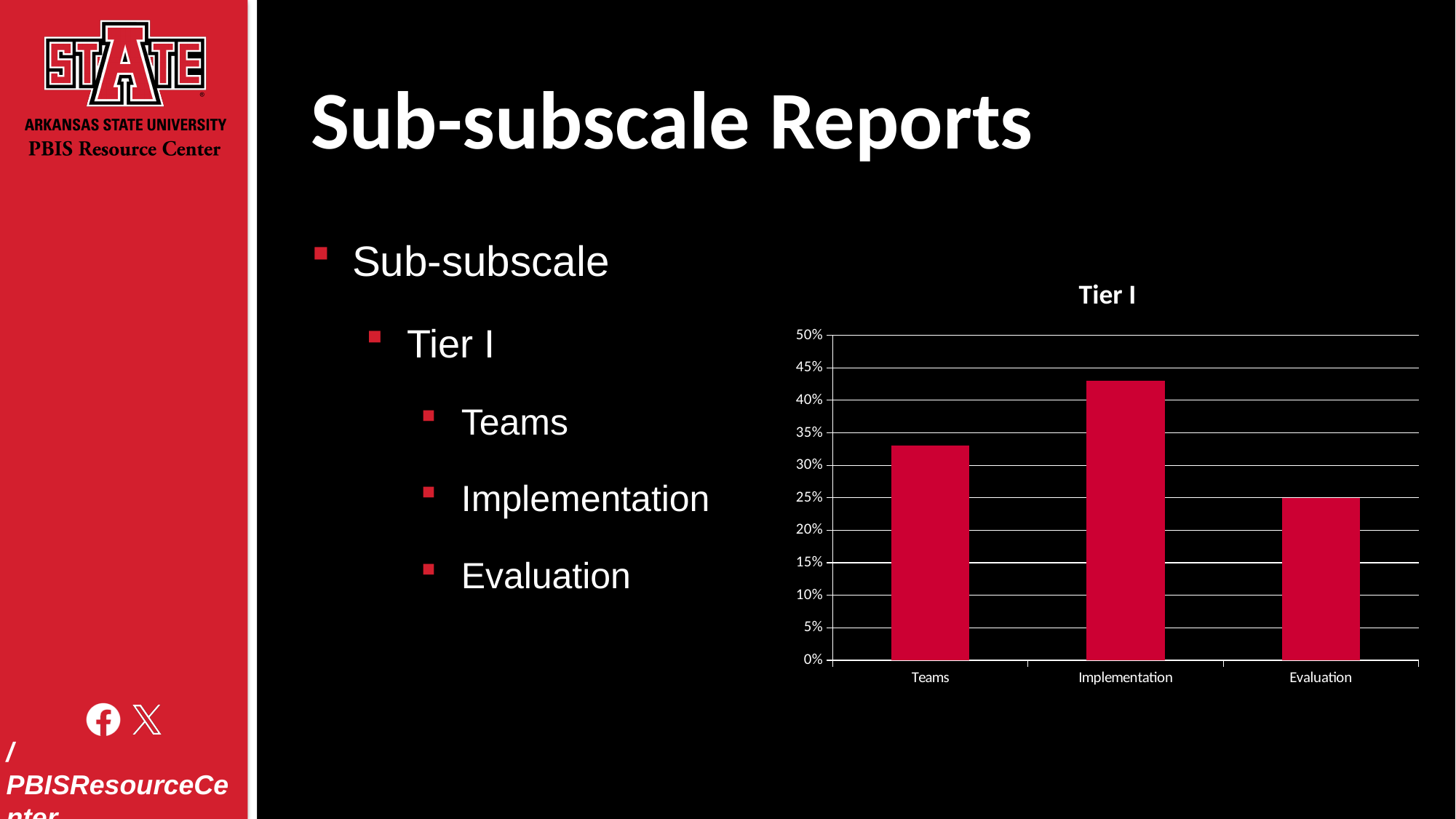

# Sub-subscale Reports
Sub-subscale
Tier I
Teams
Implementation
Evaluation

### Chart:

| Category | Tier I |
|---|---|
| Teams | 0.33 |
| Implementation | 0.43 |
| Evaluation | 0.25 |